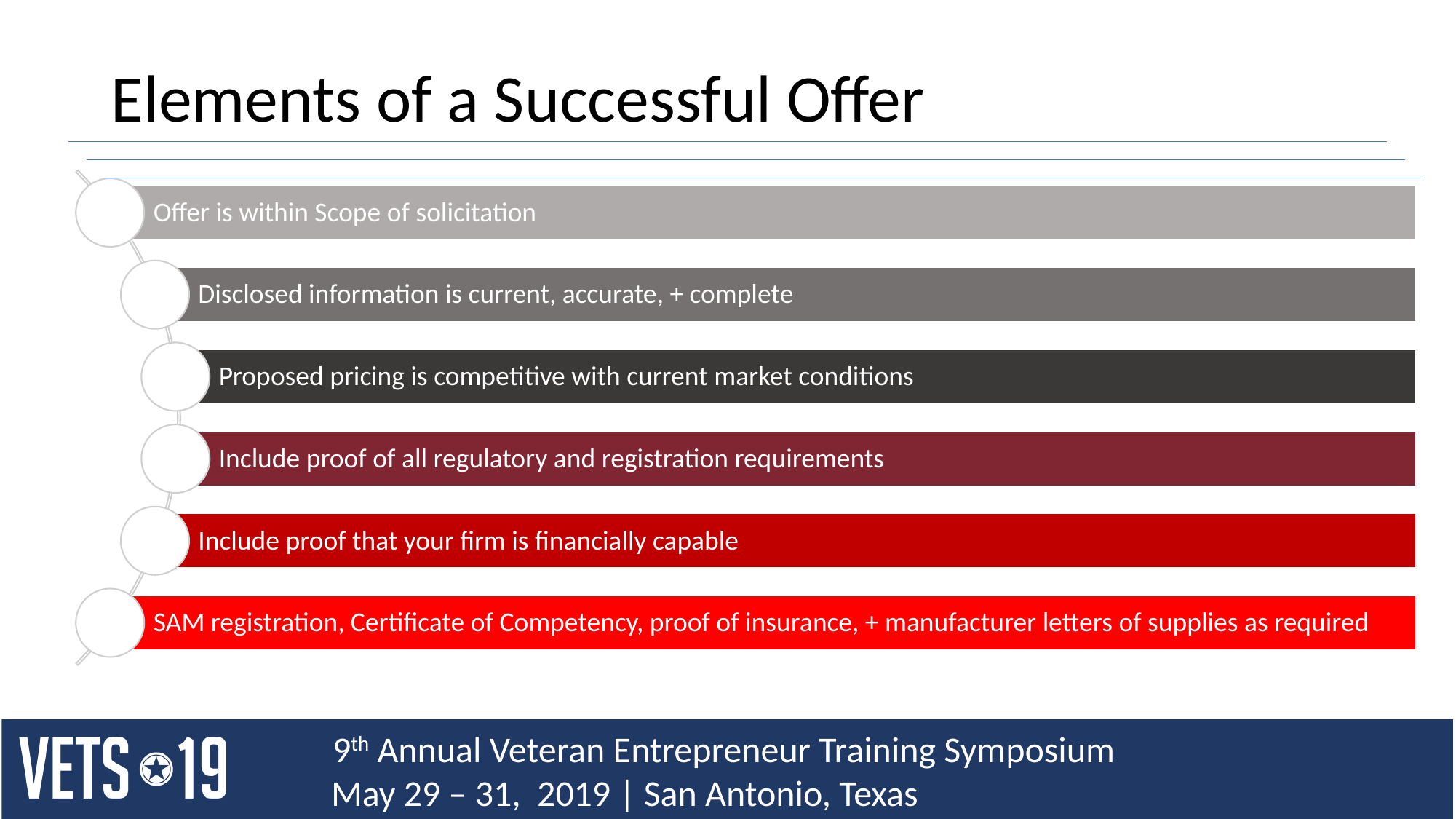

# Elements of a Successful Offer
Offer is within Scope of solicitation
Disclosed information is current, accurate, + complete
Proposed pricing is competitive with current market conditions
Include proof of all regulatory and registration requirements
Include proof that your firm is financially capable
SAM registration, Certificate of Competency, proof of insurance, + manufacturer letters of supplies as required